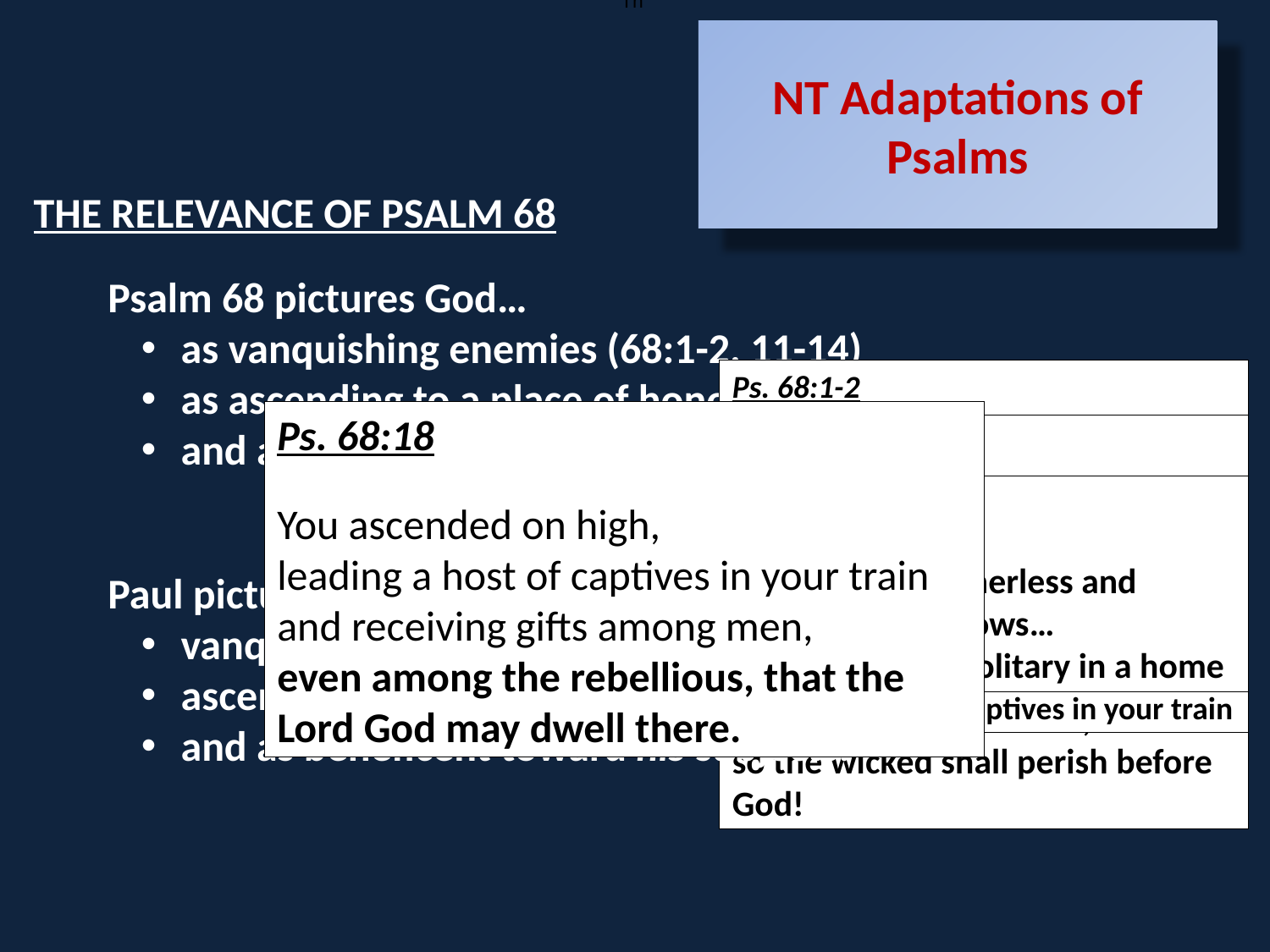

Th

NT Adaptations of Psalms

THE RELEVANCE OF PSALM 68
Psalm 68 pictures God…
 as vanquishing enemies (68:1-2, 11-14)
 as ascending to a place of honor (68:15-18)
 and as beneficent toward his subjects (68:5-6)

Ps. 68:1-2

God shall arise, his enemies shall be scattered;
and those who hate him shall flee before him!
As smoke is driven away, so you shall drive them away;
as wax melts before fire,
so the wicked shall perish before God!
Ps. 68:18

You ascended on high,
leading a host of captives in your train
and receiving gifts among men,
even among the rebellious, that the Lord God may dwell there.
Ps. 68:16-18

the mount that God desired for his abode,
yes, where the Lord will dwell forever?...
You ascended on high,
leading a host of captives in your train
Ps. 68:5-6

Father of the fatherless and protector of widows…
God settles the solitary in a home
Paul pictures Christ as having…
 vanquished his enemies
 ascended to a place of honor
 and as beneficent toward his subjects.